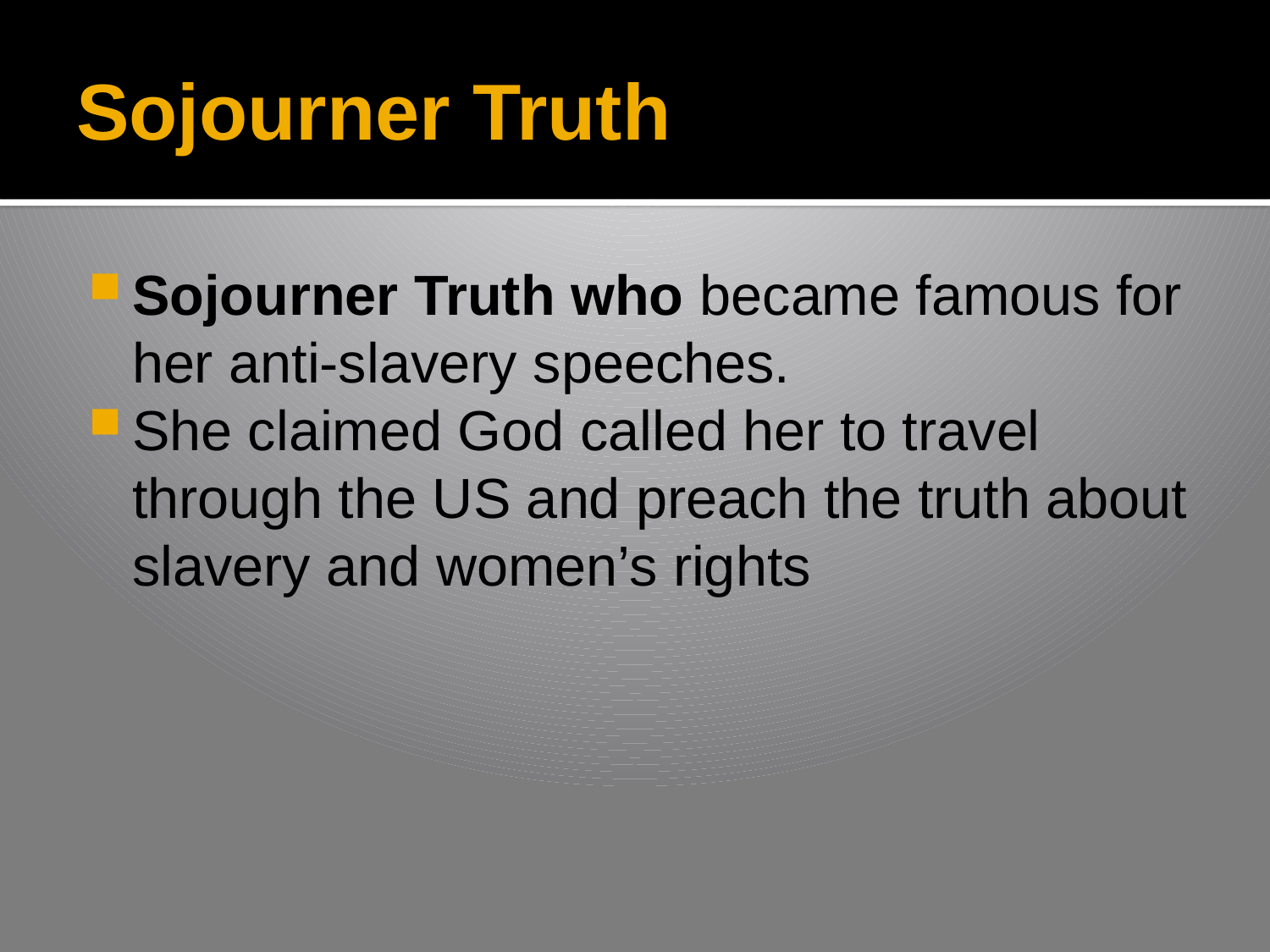

# Sojourner Truth
Sojourner Truth who became famous for her anti-slavery speeches.
She claimed God called her to travel through the US and preach the truth about slavery and women’s rights